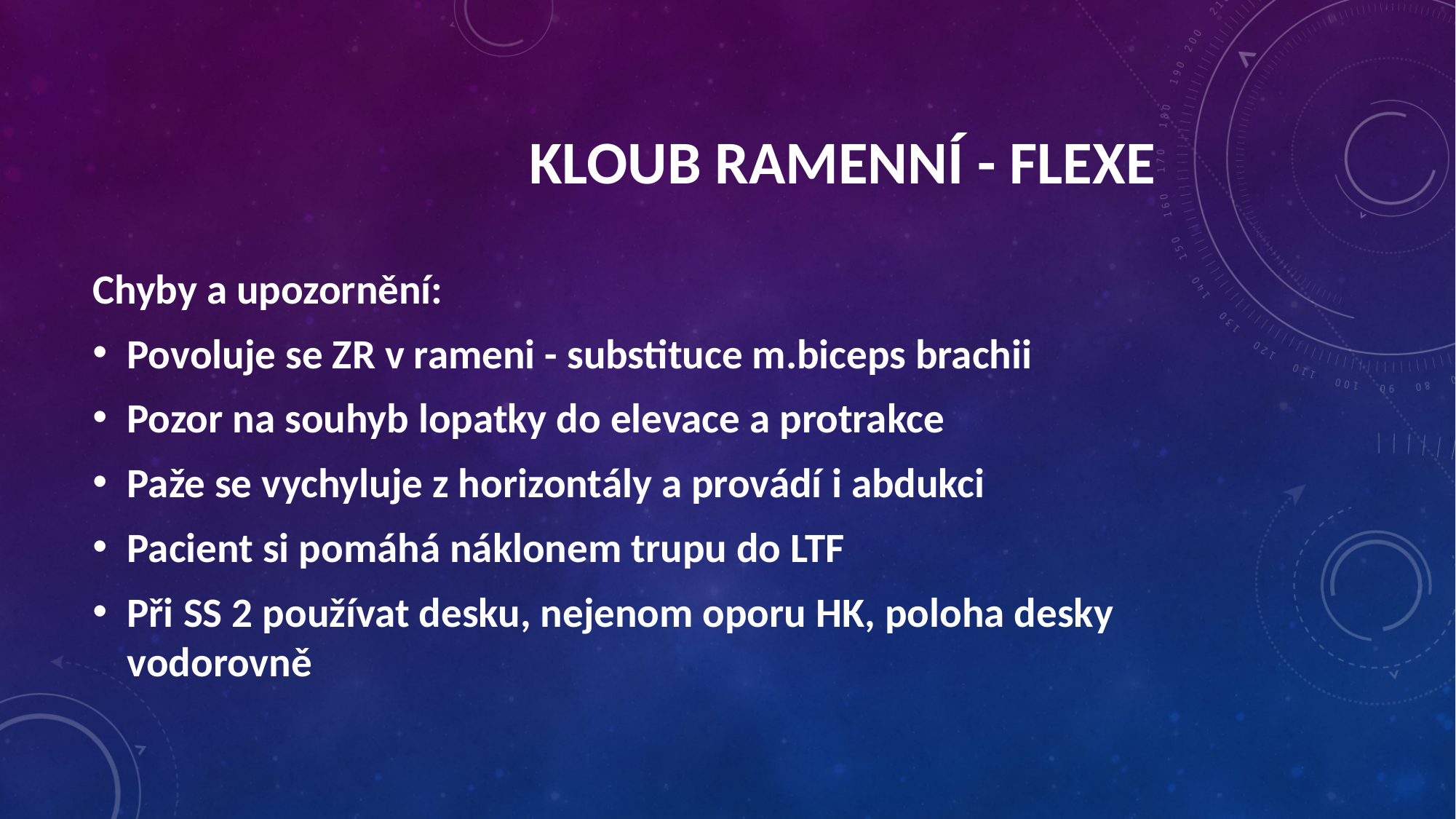

Kloub ramenní - flexe
Chyby a upozornění:
Povoluje se ZR v rameni - substituce m.biceps brachii
Pozor na souhyb lopatky do elevace a protrakce
Paže se vychyluje z horizontály a provádí i abdukci
Pacient si pomáhá náklonem trupu do LTF
Při SS 2 používat desku, nejenom oporu HK, poloha desky vodorovně